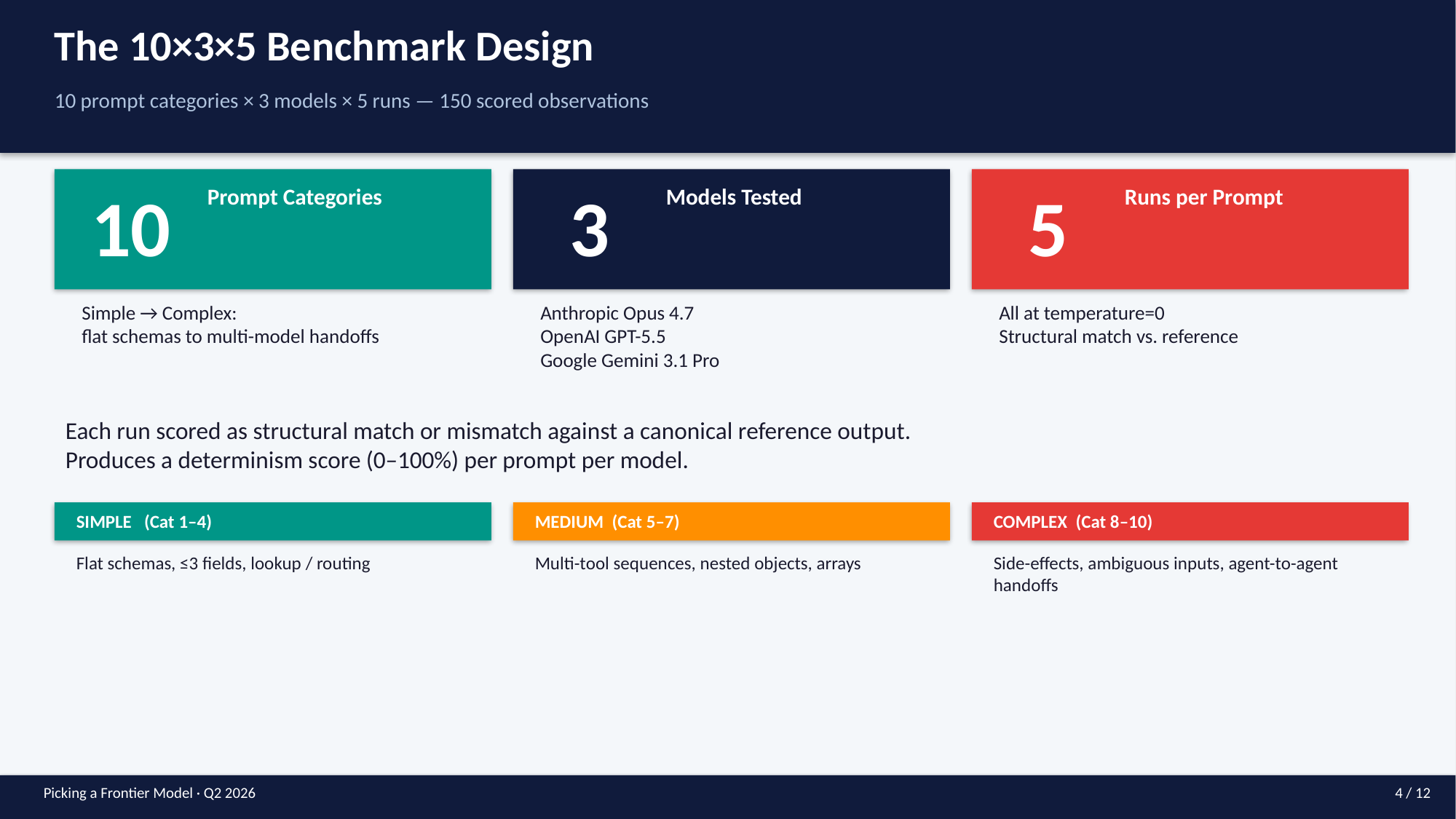

The 10×3×5 Benchmark Design
10 prompt categories × 3 models × 5 runs — 150 scored observations

10
3
5
Prompt Categories
Models Tested
Runs per Prompt
Simple → Complex:
flat schemas to multi-model handoffs
Anthropic Opus 4.7
OpenAI GPT-5.5
Google Gemini 3.1 Pro
All at temperature=0
Structural match vs. reference
Each run scored as structural match or mismatch against a canonical reference output.
Produces a determinism score (0–100%) per prompt per model.

SIMPLE   (Cat 1–4)
MEDIUM  (Cat 5–7)
COMPLEX  (Cat 8–10)
Flat schemas, ≤3 fields, lookup / routing
Multi-tool sequences, nested objects, arrays
Side-effects, ambiguous inputs, agent-to-agent handoffs

Picking a Frontier Model · Q2 2026
4 / 12